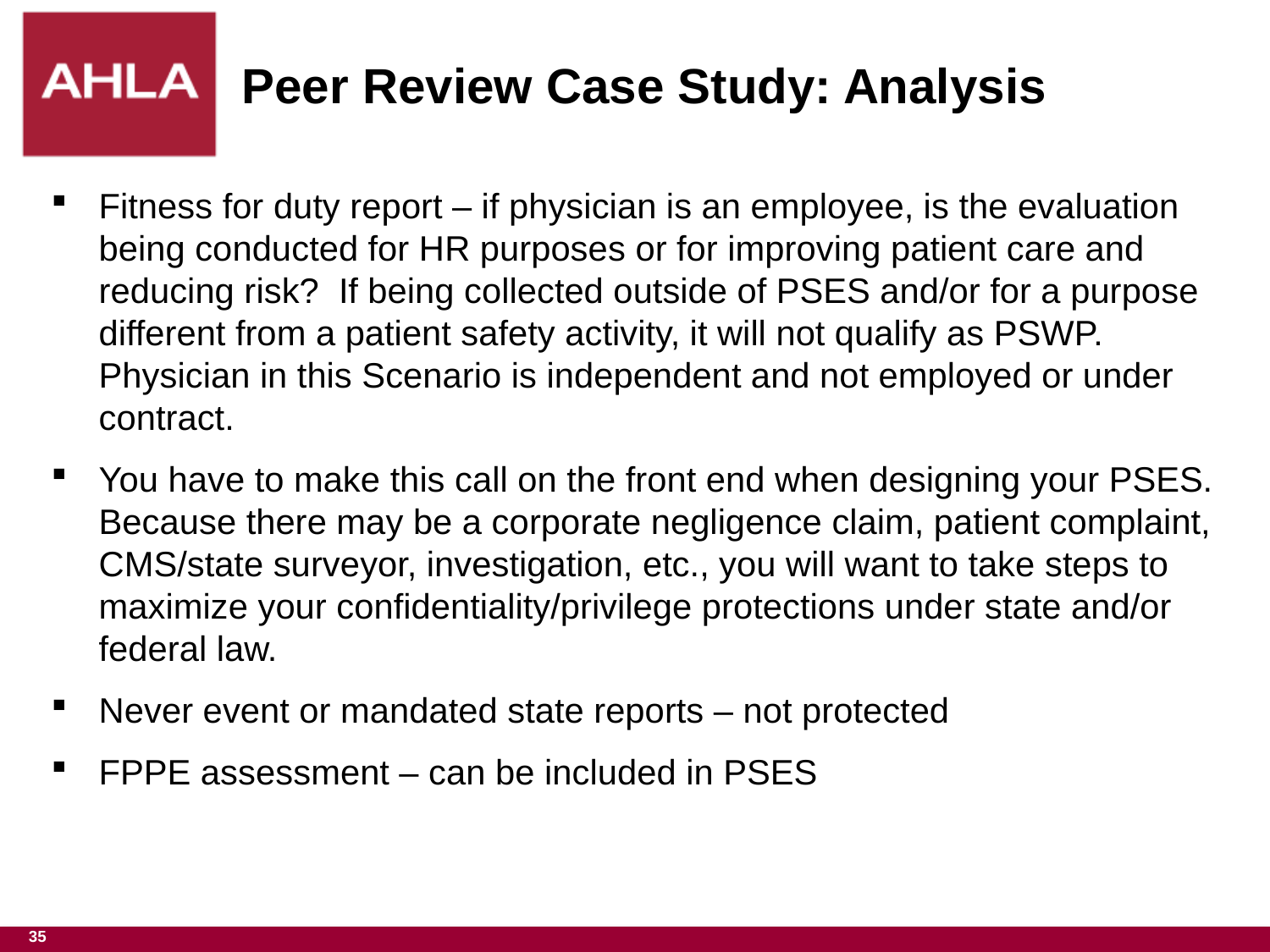

# Peer Review Case Study: Analysis
Fitness for duty report – if physician is an employee, is the evaluation being conducted for HR purposes or for improving patient care and reducing risk?  If being collected outside of PSES and/or for a purpose different from a patient safety activity, it will not qualify as PSWP.  Physician in this Scenario is independent and not employed or under contract.
You have to make this call on the front end when designing your PSES.  Because there may be a corporate negligence claim, patient complaint, CMS/state surveyor, investigation, etc., you will want to take steps to maximize your confidentiality/privilege protections under state and/or federal law.
Never event or mandated state reports – not protected
FPPE assessment – can be included in PSES